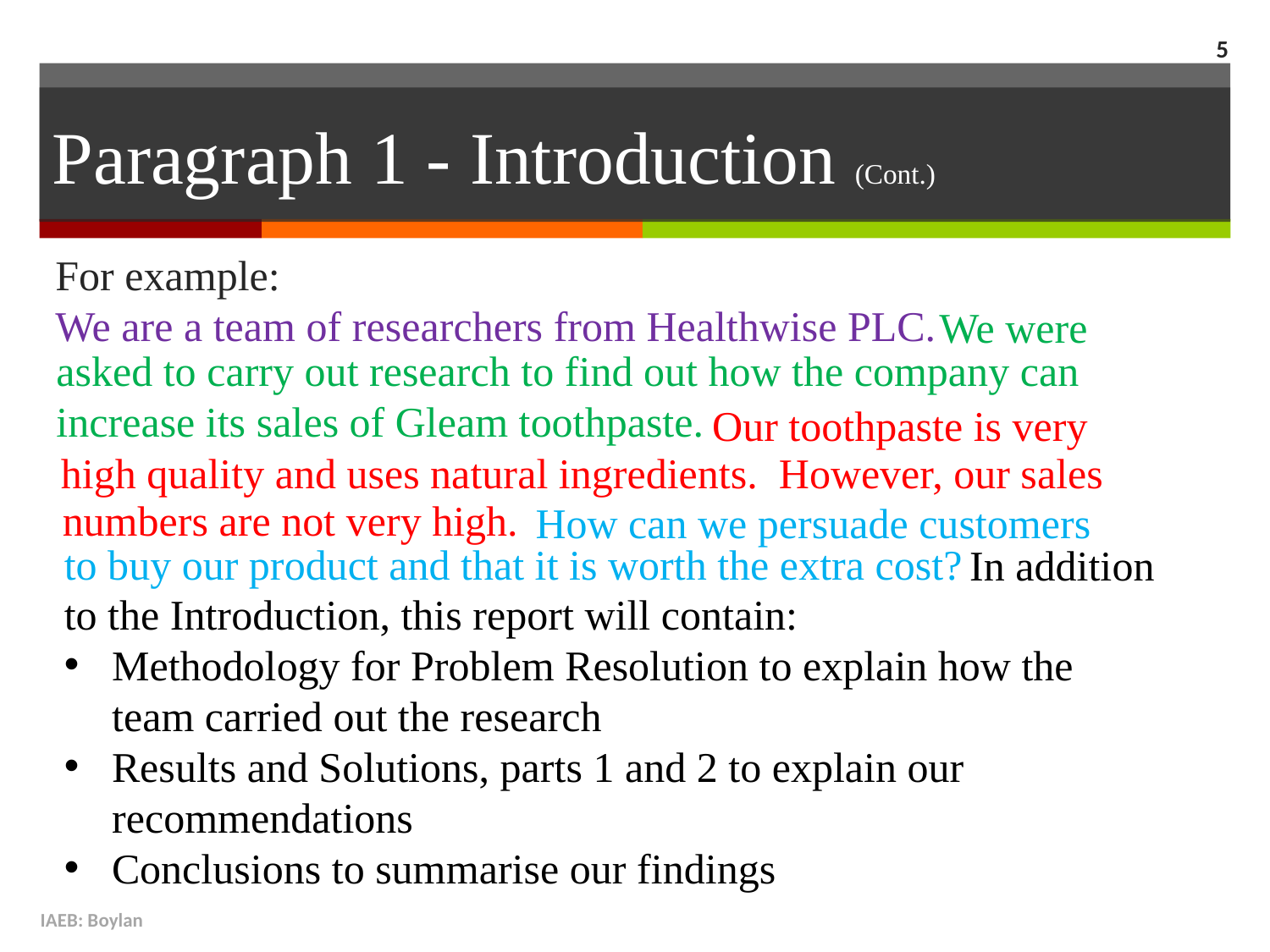

5
# Paragraph 1 - Introduction (Cont.)
For example:
We are a team of researchers from Healthwise PLC.

We were
asked to carry out research to find out how the company can increase its sales of Gleam toothpaste.
Our toothpaste is very
high quality and uses natural ingredients.  However, our sales
numbers are not very high.
How can we persuade customers
to buy our product and that it is worth the extra cost?
In addition
to the Introduction, this report will contain:
Methodology for Problem Resolution to explain how the team carried out the research
Results and Solutions, parts 1 and 2 to explain our recommendations
Conclusions to summarise our findings

IAEB: Boylan